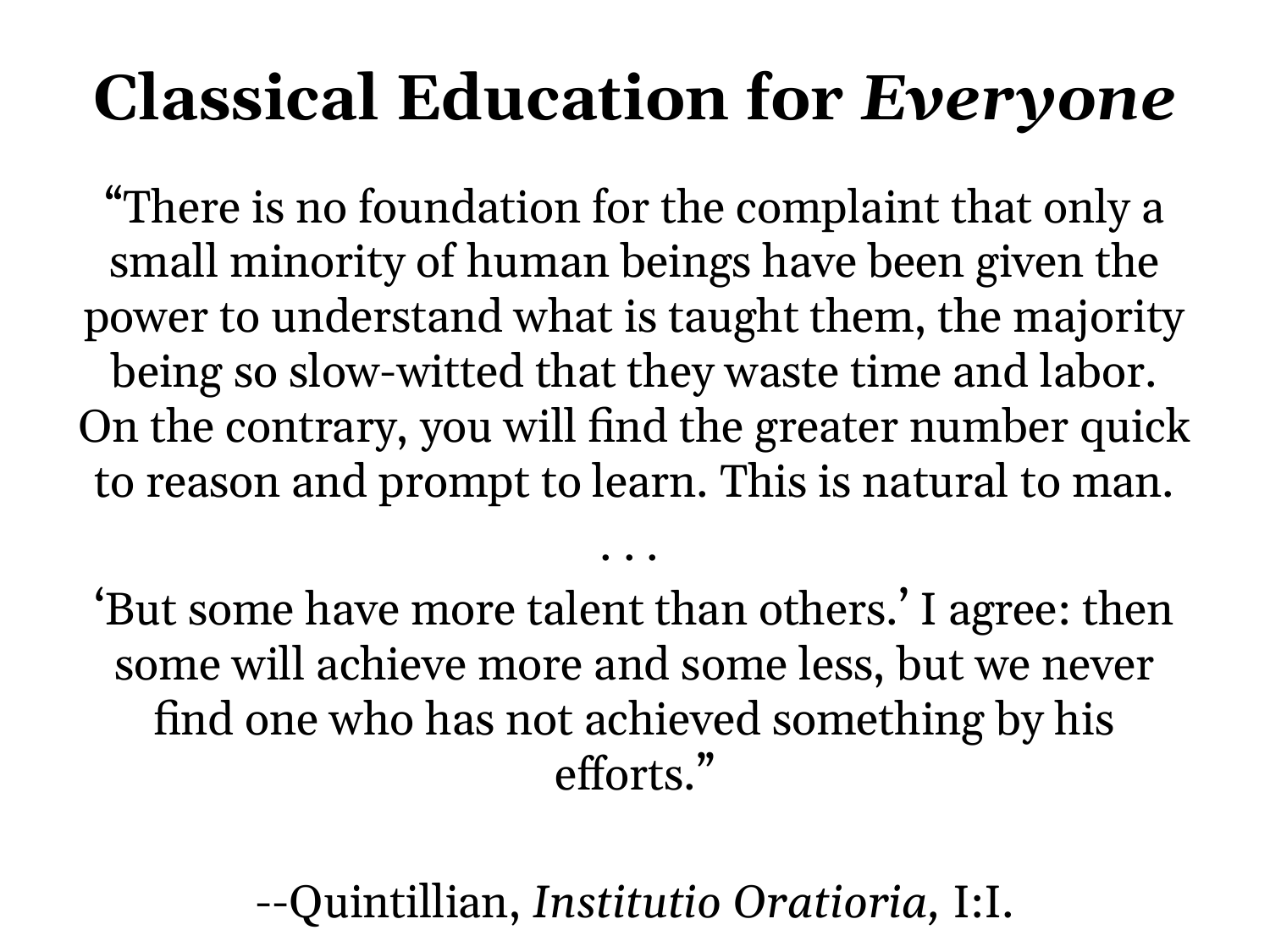

# Classical Education for Everyone
“There is no foundation for the complaint that only a small minority of human beings have been given the power to understand what is taught them, the majority being so slow-witted that they waste time and labor. On the contrary, you will find the greater number quick to reason and prompt to learn. This is natural to man.
. . .
‘But some have more talent than others.’ I agree: then some will achieve more and some less, but we never find one who has not achieved something by his efforts.”

--Quintillian, Institutio Oratioria, I:I.